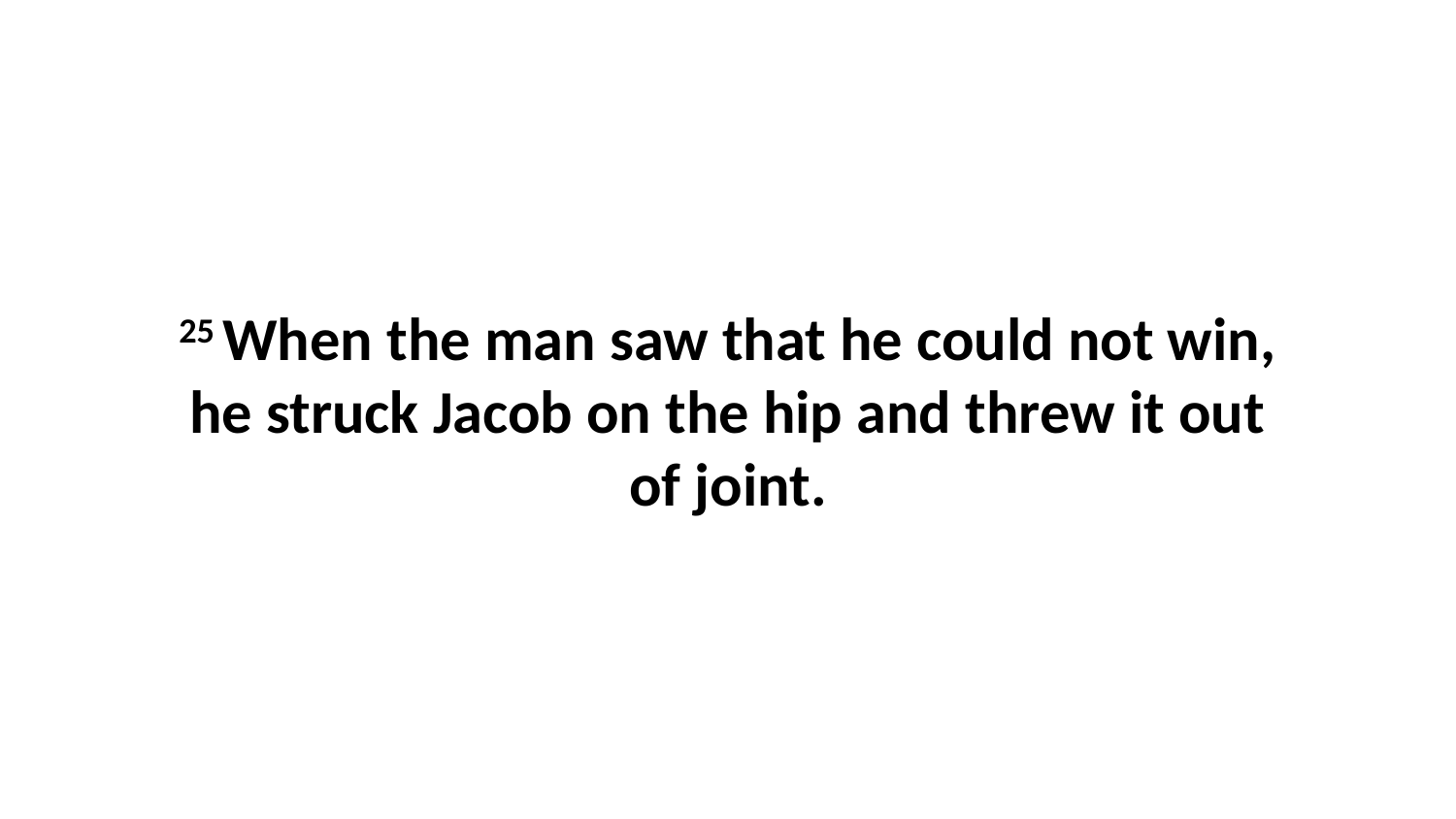

25 When the man saw that he could not win, he struck Jacob on the hip and threw it out of joint.